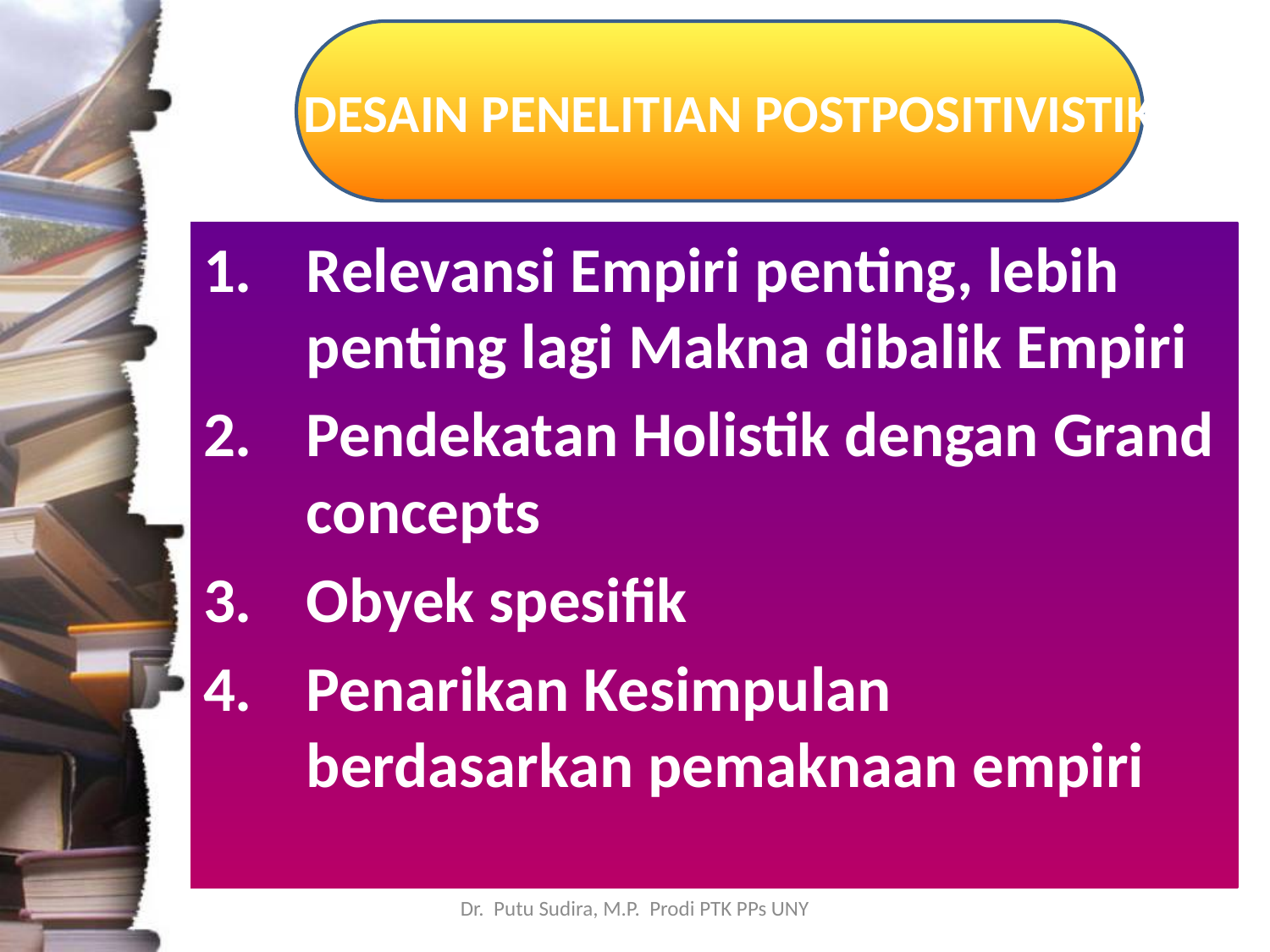

# DESAIN PENELITIAN POSTPOSITIVISTIK
Relevansi Empiri penting, lebih penting lagi Makna dibalik Empiri
Pendekatan Holistik dengan Grand concepts
Obyek spesifik
Penarikan Kesimpulan berdasarkan pemaknaan empiri

Dr.  Putu Sudira, M.P.  Prodi PTK PPs UNY